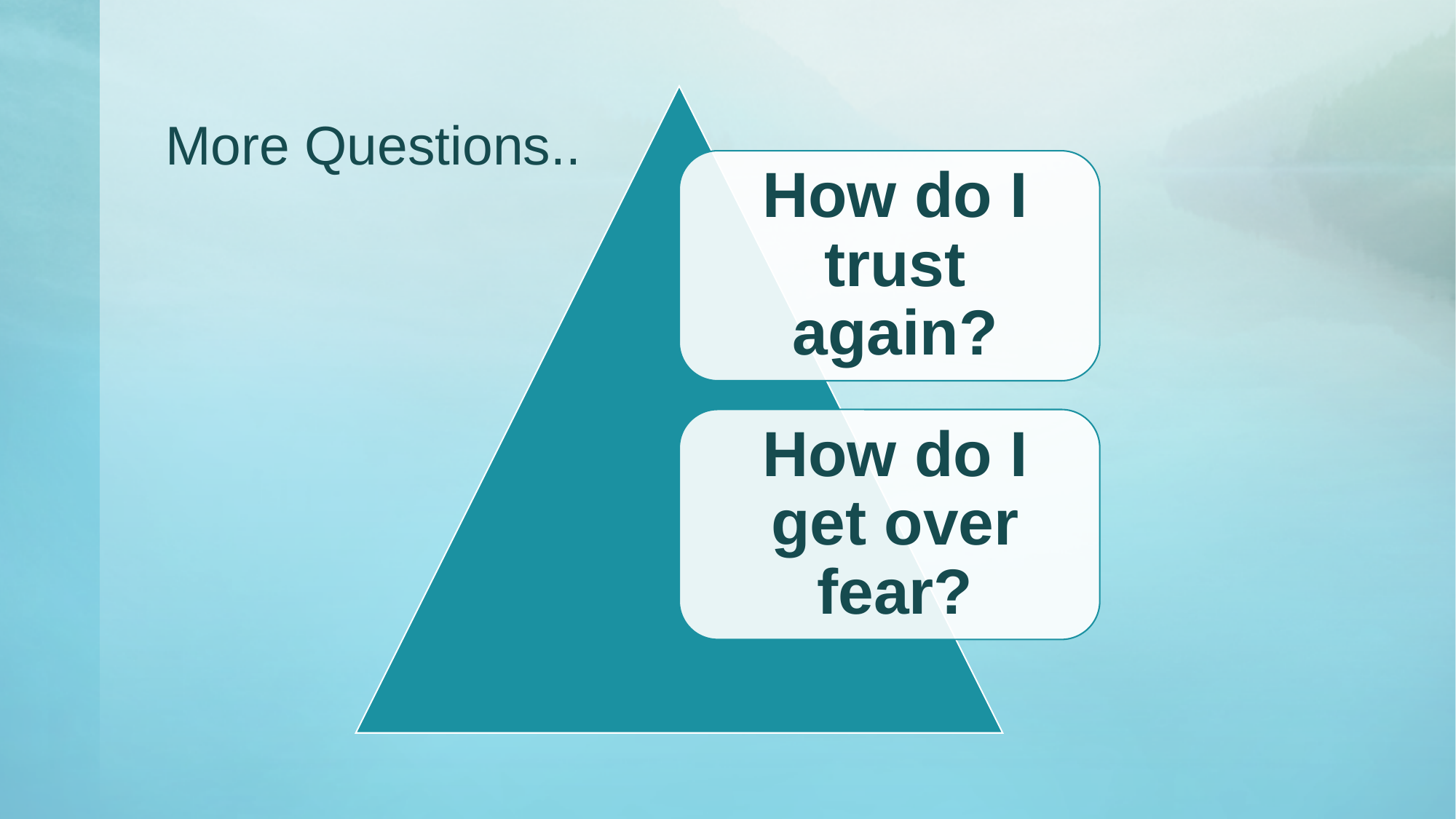

# More Questions..
How do I trust again?
How do I get over fear?